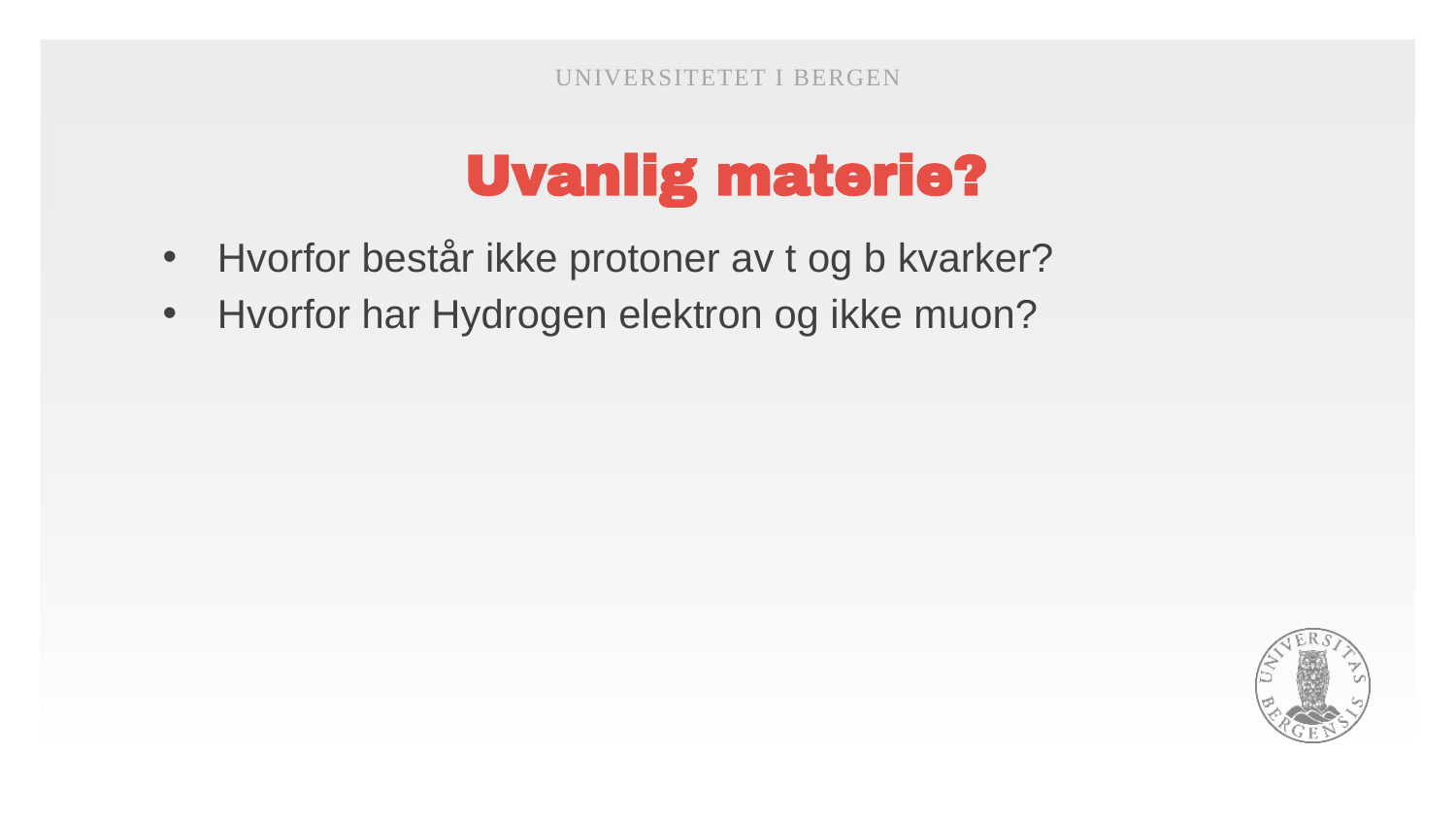

Universitetet i Bergen
# Uvanlig materie?
Hvorfor består ikke protoner av t og b kvarker?
Hvorfor har Hydrogen elektron og ikke muon?